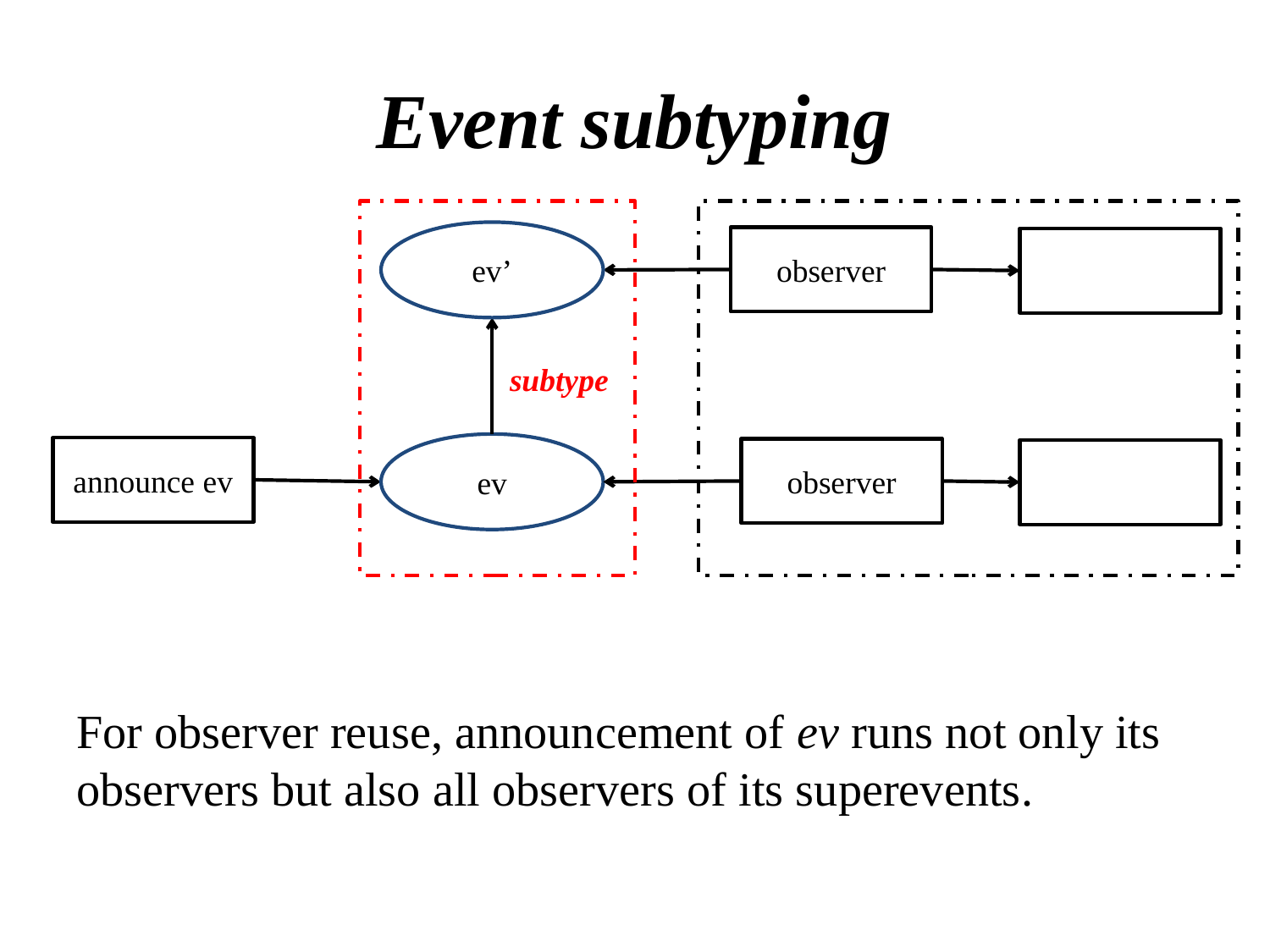

# Event subtyping

For observer reuse, announcement of ev runs not only its observers but also all observers of its superevents.

ev’
observer

subtype
ev
announce ev
observer